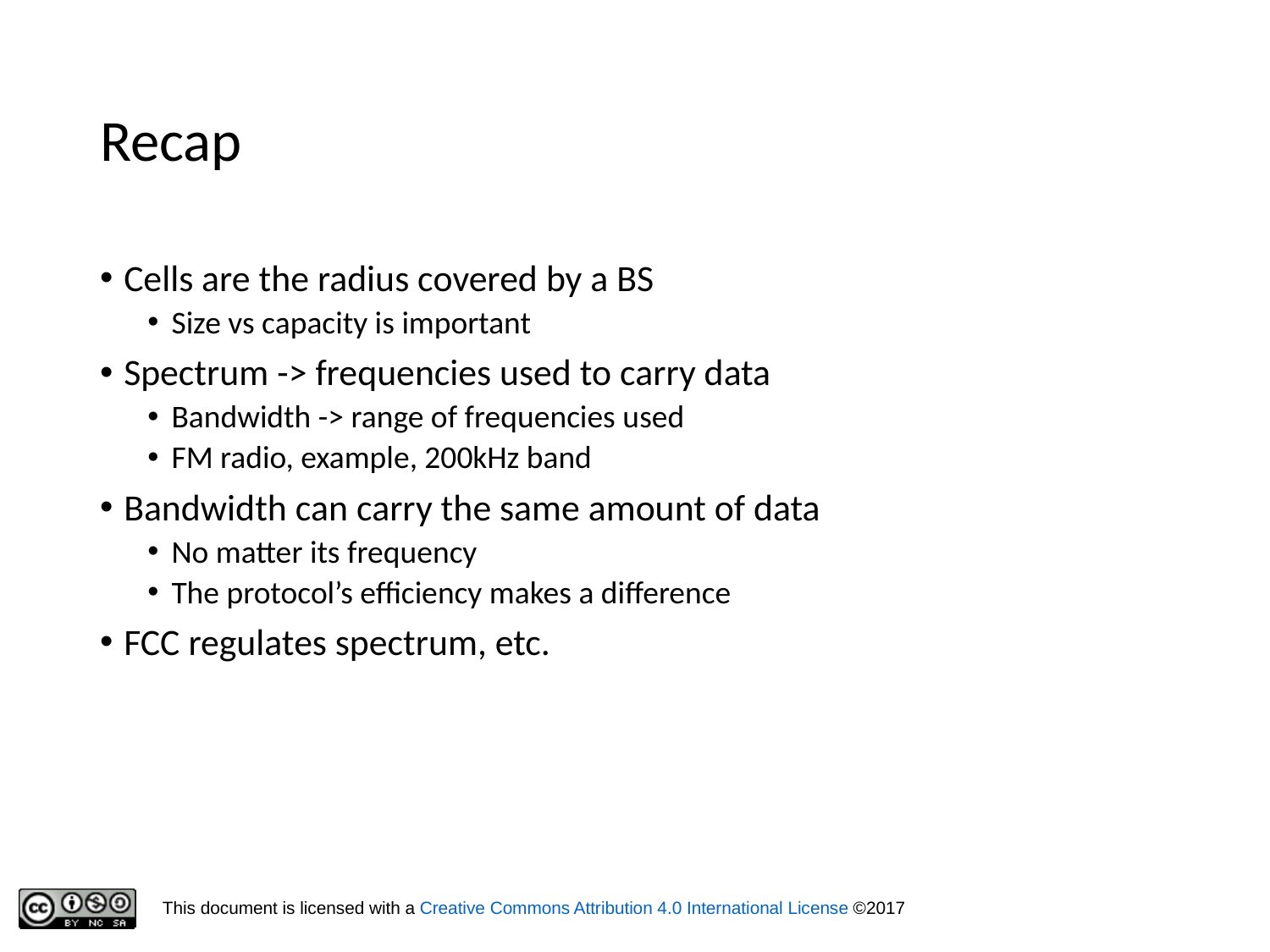

# Recap
Cells are the radius covered by a BS
Size vs capacity is important
Spectrum -> frequencies used to carry data
Bandwidth -> range of frequencies used
FM radio, example, 200kHz band
Bandwidth can carry the same amount of data
No matter its frequency
The protocol’s efficiency makes a difference
FCC regulates spectrum, etc.